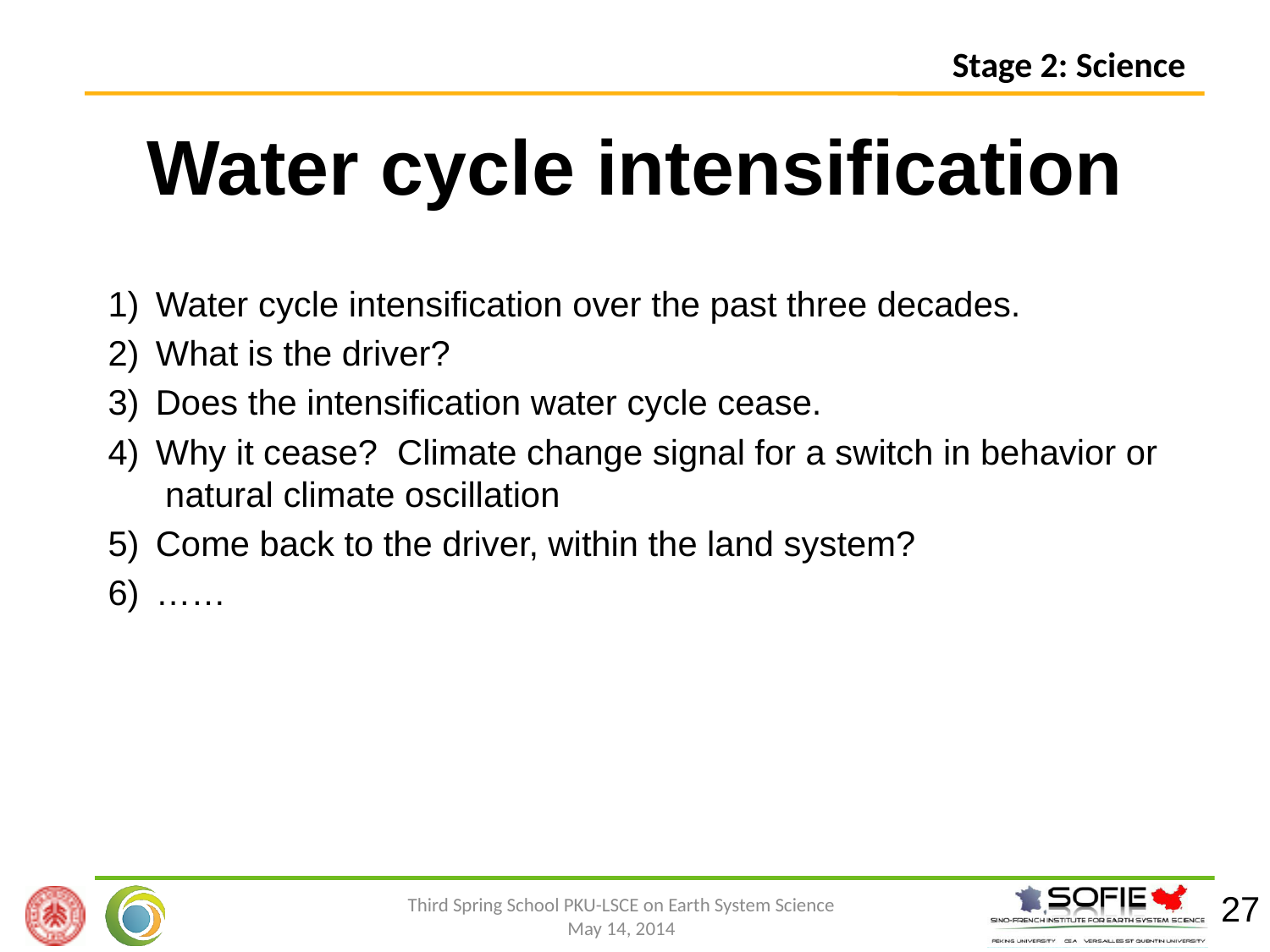

Stage 2: Science
# Water cycle intensification
Water cycle intensification over the past three decades.
What is the driver?
Does the intensification water cycle cease.
Why it cease?  Climate change signal for a switch in behavior or  natural climate oscillation
Come back to the driver, within the land system?
……

27